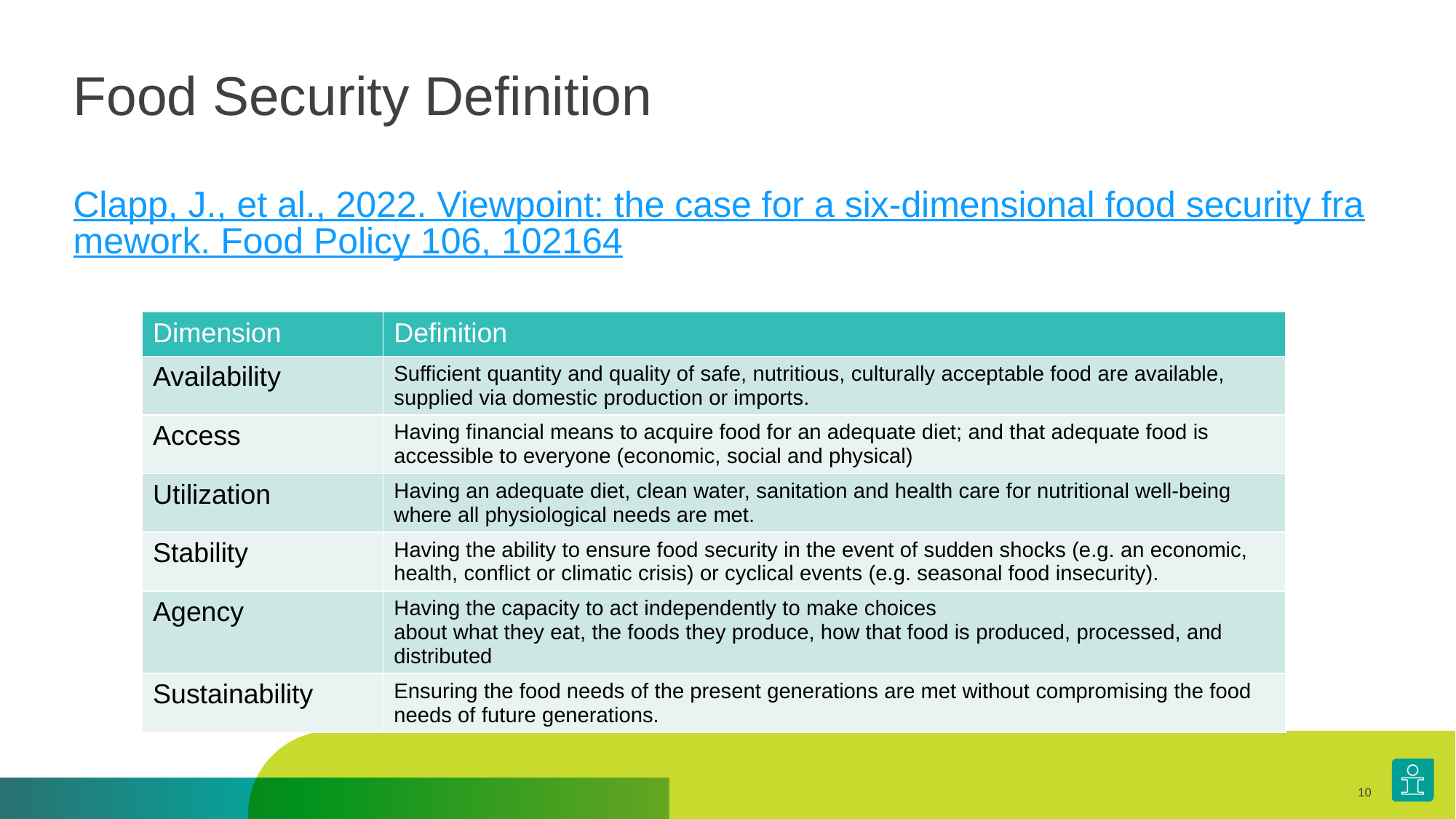

# Food Security Definition
Clapp, J., et al., 2022. Viewpoint: the case for a six-dimensional food security framework. Food Policy 106, 102164
| Dimension | Definition |
| --- | --- |
| Availability | Sufficient quantity and quality of safe, nutritious, culturally acceptable food are available, supplied via domestic production or imports. |
| Access | Having financial means to acquire food for an adequate diet; and that adequate food is accessible to everyone (economic, social and physical) |
| Utilization | Having an adequate diet, clean water, sanitation and health care for nutritional well-being where all physiological needs are met. |
| Stability | Having the ability to ensure food security in the event of sudden shocks (e.g. an economic, health, conflict or climatic crisis) or cyclical events (e.g. seasonal food insecurity). |
| Agency | Having the capacity to act independently to make choices about what they eat, the foods they produce, how that food is produced, processed, and distributed |
| Sustainability | Ensuring the food needs of the present generations are met without compromising the food needs of future generations. |